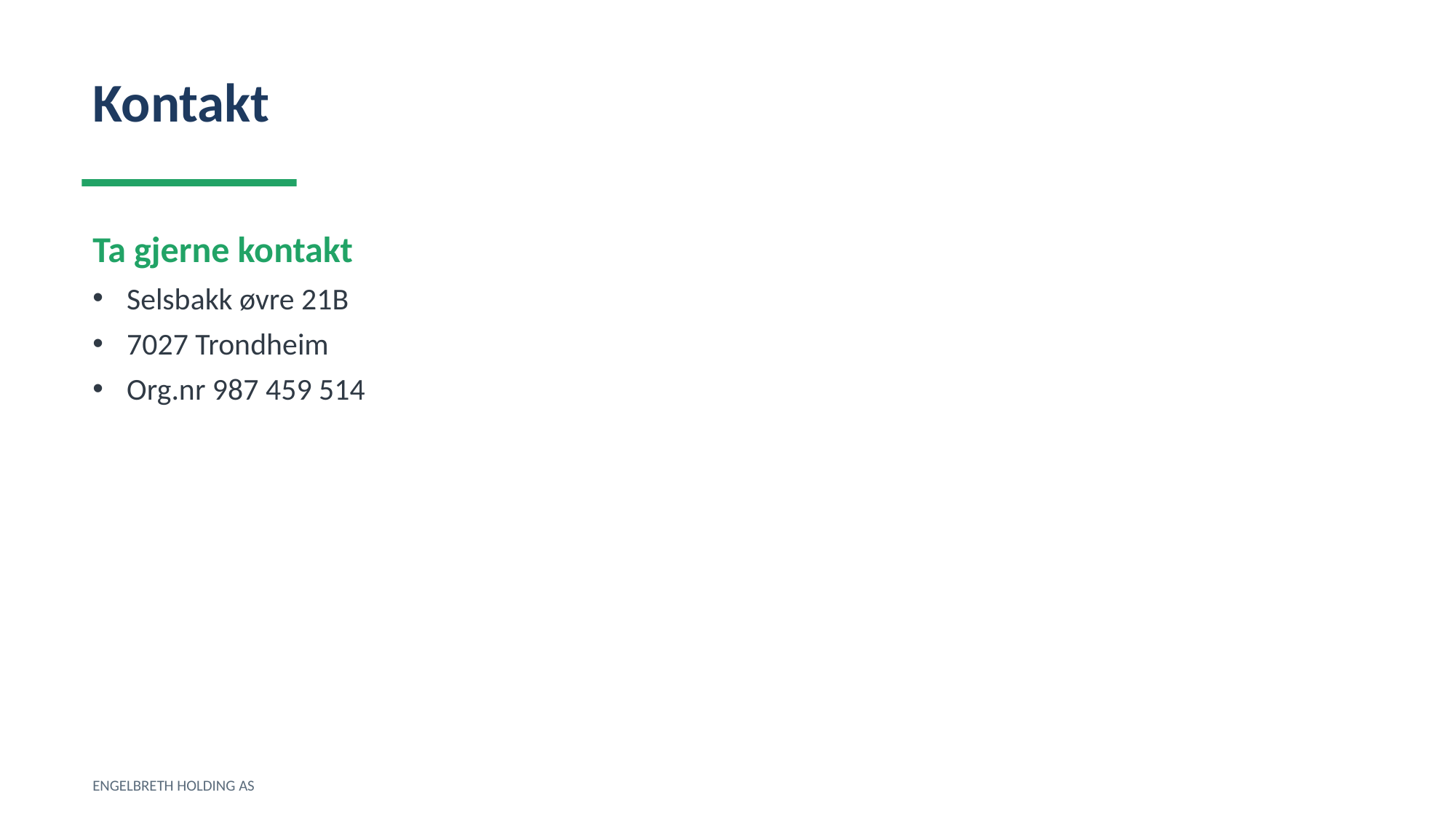

Kontakt

Ta gjerne kontakt
Selsbakk øvre 21B
7027 Trondheim
Org.nr 987 459 514
ENGELBRETH HOLDING AS